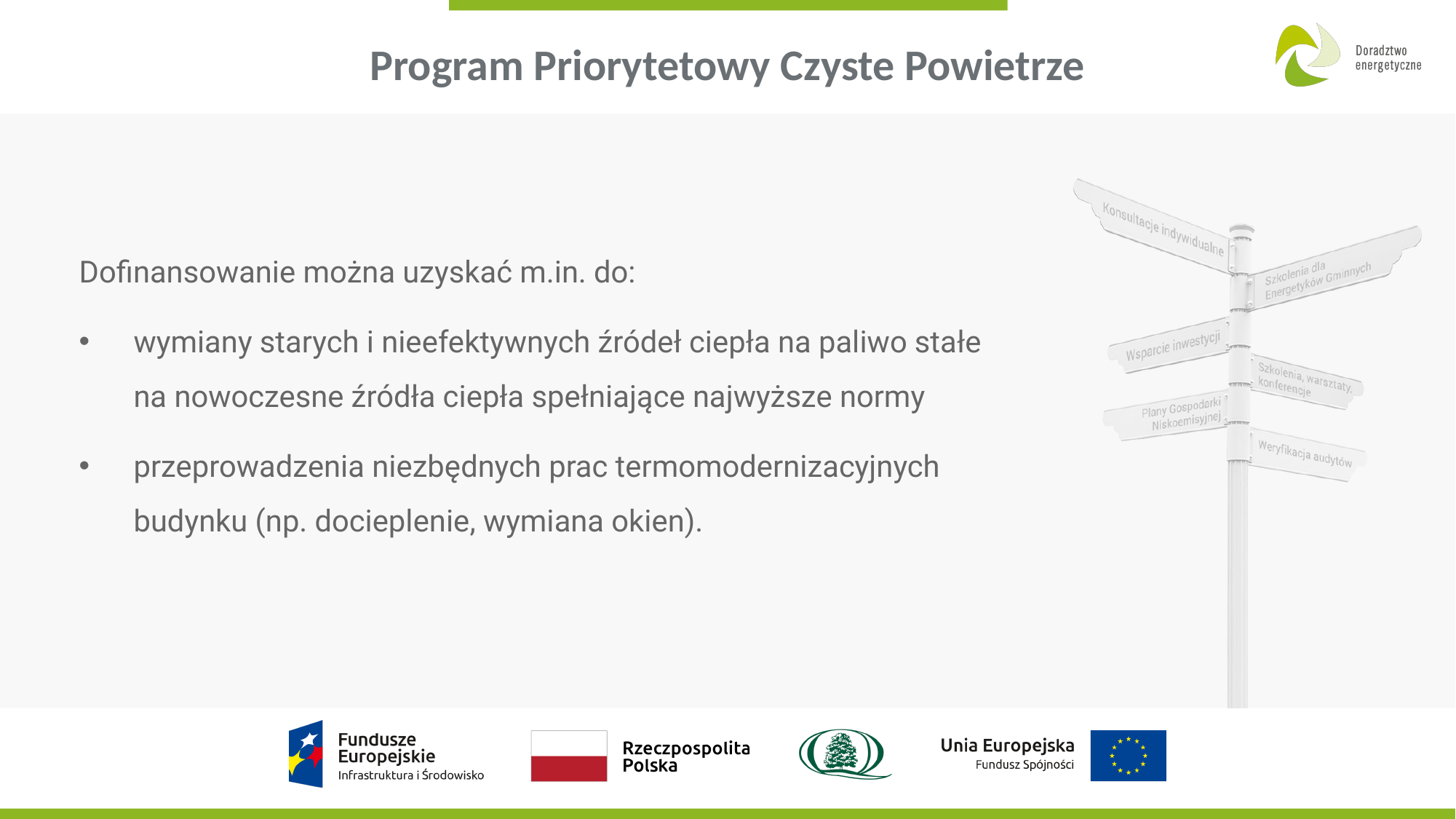

# Program Priorytetowy Czyste Powietrze
Dofinansowanie można uzyskać m.in. do:
wymiany starych i nieefektywnych źródeł ciepła na paliwo stałe na nowoczesne źródła ciepła spełniające najwyższe normy
przeprowadzenia niezbędnych prac termomodernizacyjnych budynku (np. docieplenie, wymiana okien).